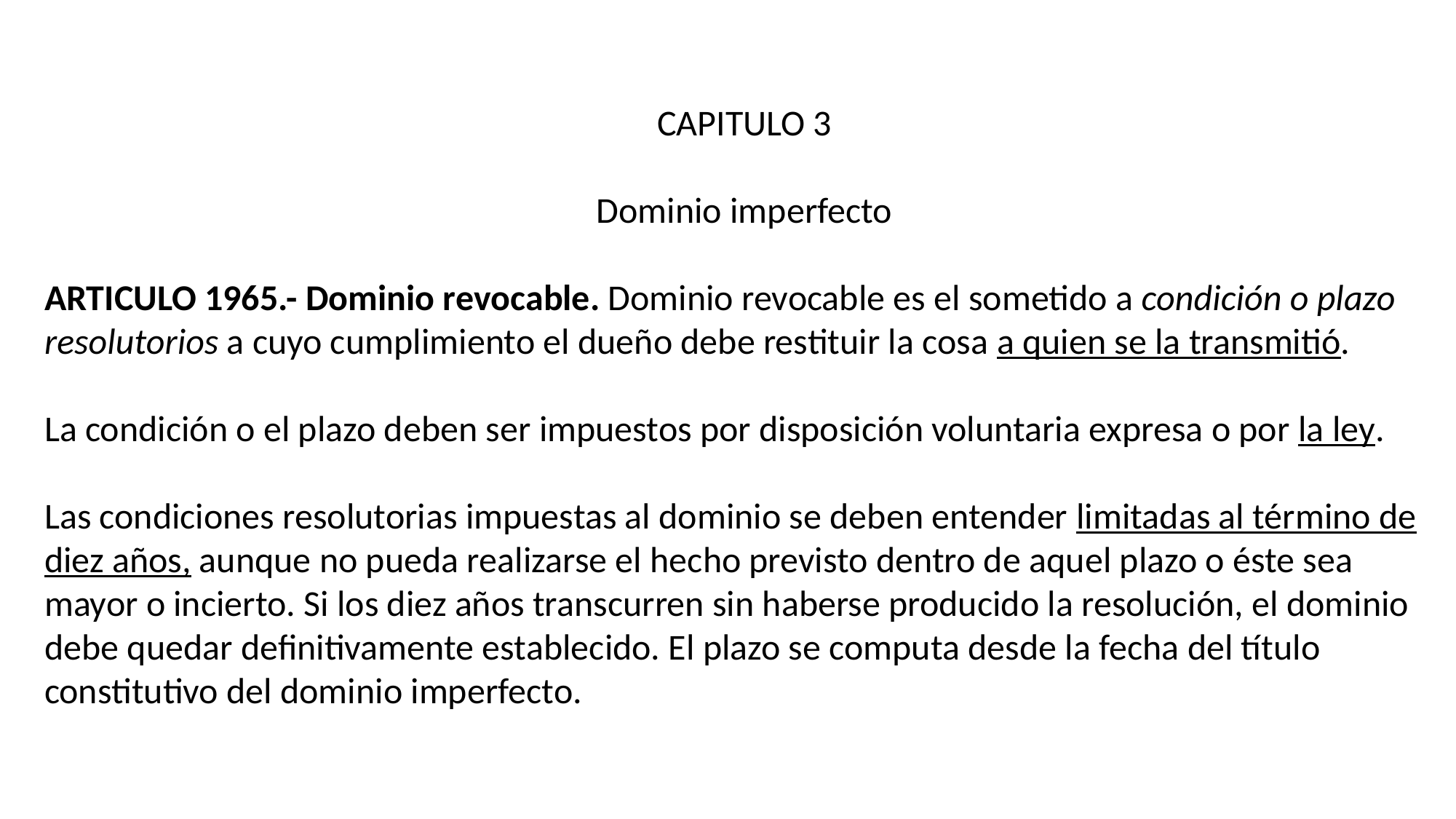

CAPITULO 3
Dominio imperfecto

ARTICULO 1965.- Dominio revocable. Dominio revocable es el sometido a condición o plazo resolutorios a cuyo cumplimiento el dueño debe restituir la cosa a quien se la transmitió.

La condición o el plazo deben ser impuestos por disposición voluntaria expresa o por la ley.

Las condiciones resolutorias impuestas al dominio se deben entender limitadas al término de diez años, aunque no pueda realizarse el hecho previsto dentro de aquel plazo o éste sea mayor o incierto. Si los diez años transcurren sin haberse producido la resolución, el dominio debe quedar definitivamente establecido. El plazo se computa desde la fecha del título constitutivo del dominio imperfecto.